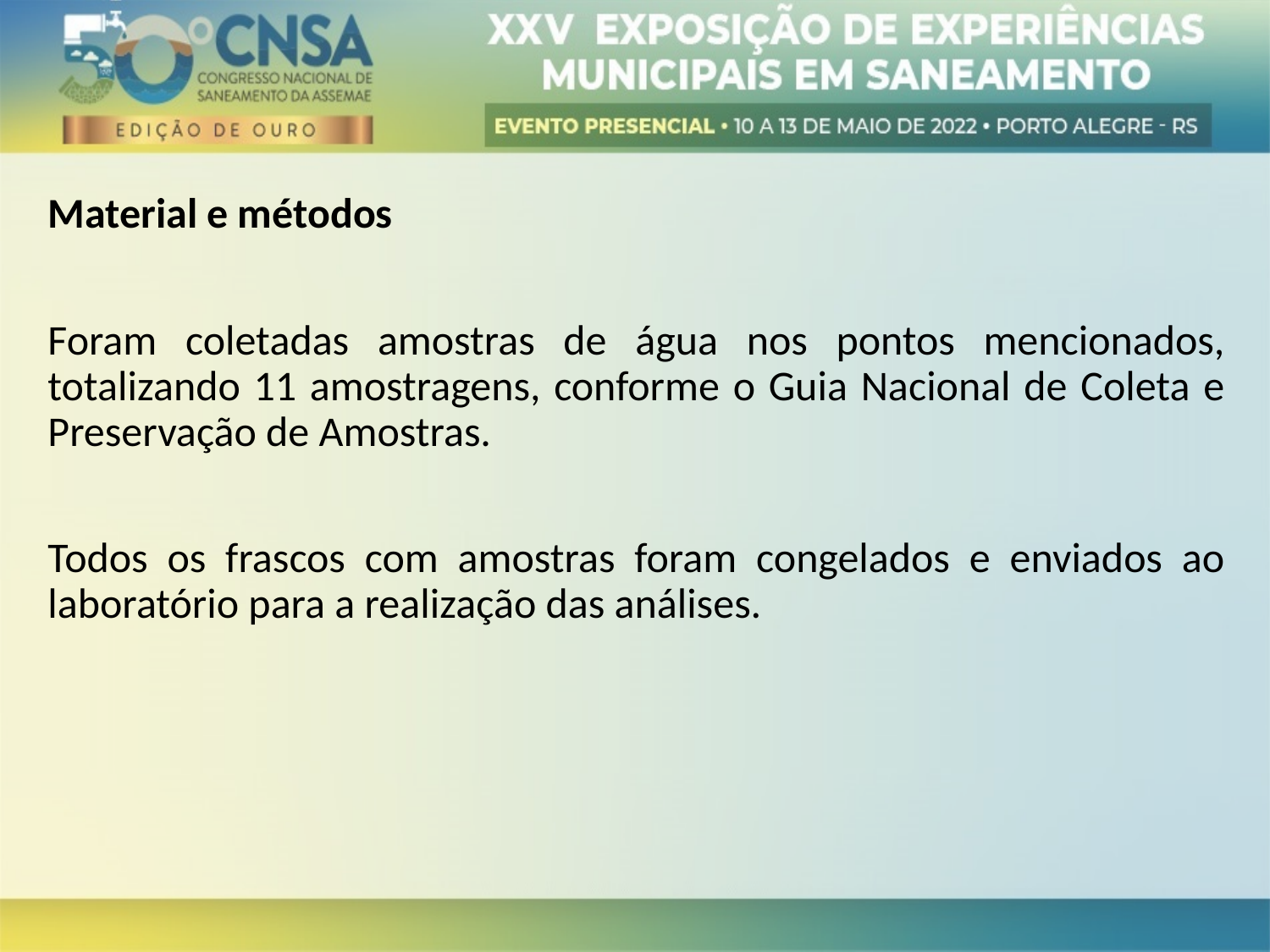

Material e métodos

Foram coletadas amostras de água nos pontos mencionados, totalizando 11 amostragens, conforme o Guia Nacional de Coleta e Preservação de Amostras.

Todos os frascos com amostras foram congelados e enviados ao laboratório para a realização das análises.